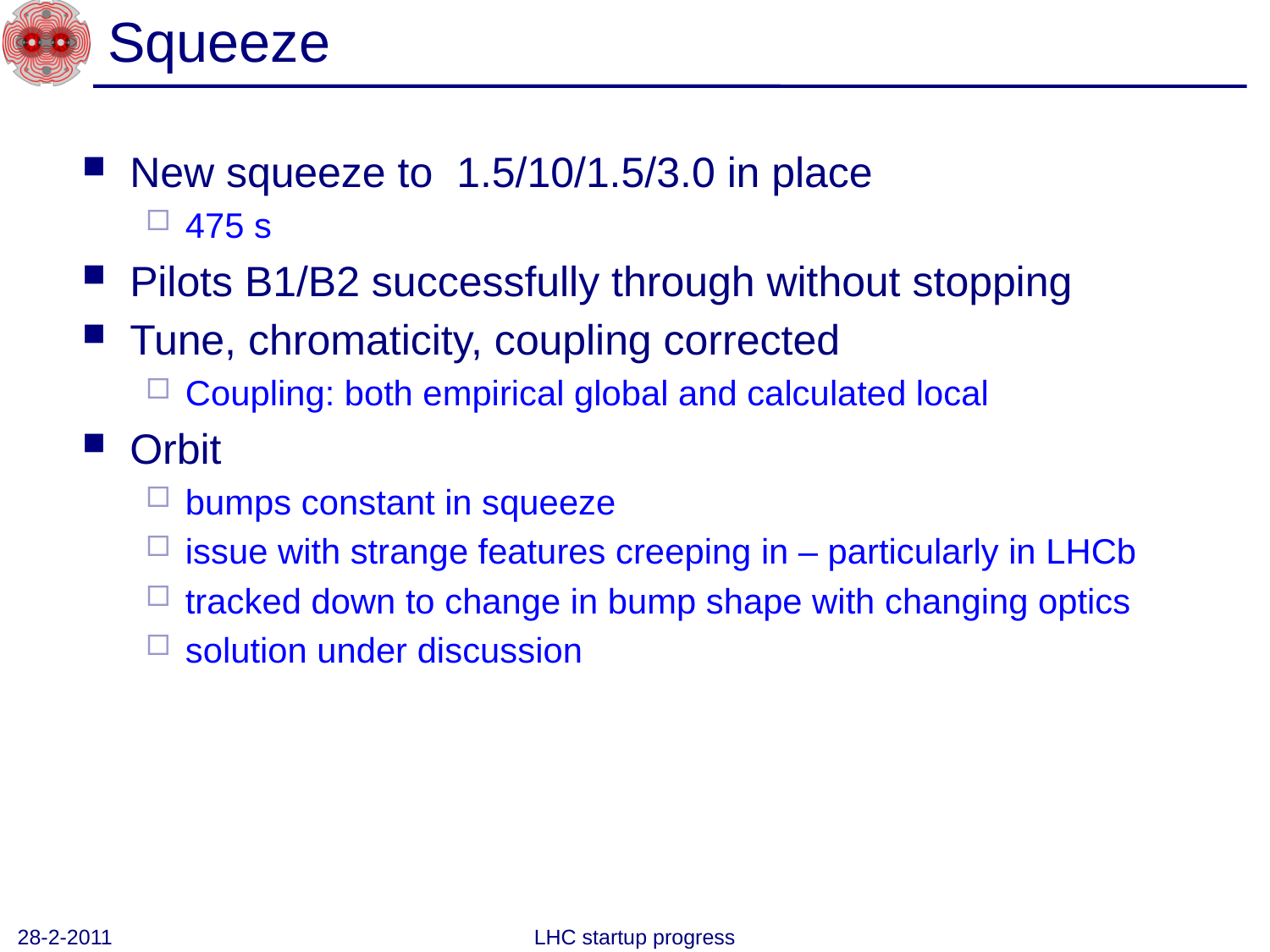

# Squeeze
New squeeze to  1.5/10/1.5/3.0 in place
475 s
Pilots B1/B2 successfully through without stopping
Tune, chromaticity, coupling corrected
Coupling: both empirical global and calculated local
Orbit
bumps constant in squeeze
issue with strange features creeping in – particularly in LHCb
tracked down to change in bump shape with changing optics
solution under discussion

28-2-2011
LHC startup progress